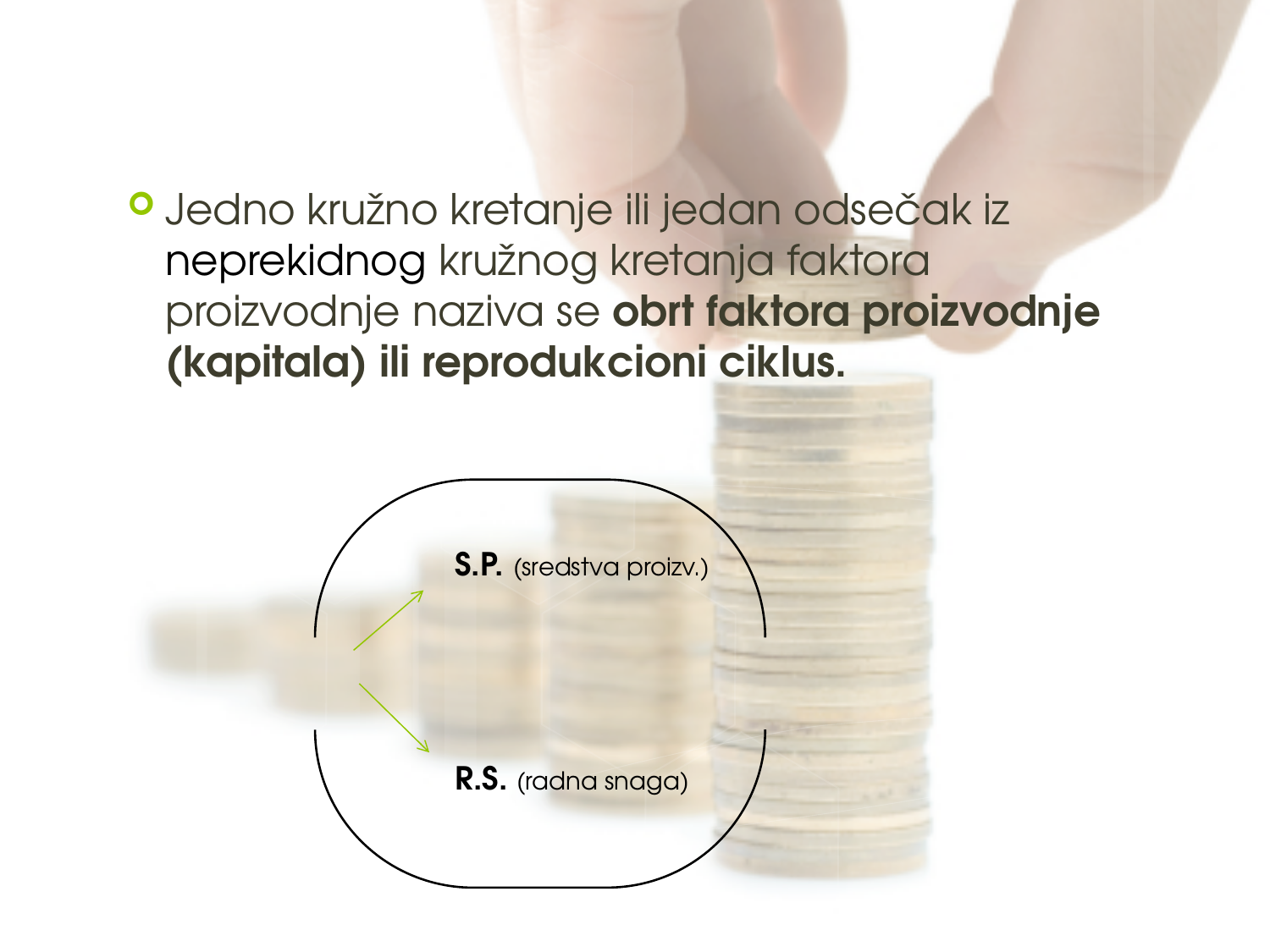

Jedno kružno kretanje ili jedan odsečak iz neprekidnog kružnog kretanja faktora proizvodnje naziva se obrt faktora proizvodnje (kapitala) ili reprodukcioni ciklus.

S.P. (sredstva proizv.)
R.S. (radna snaga)